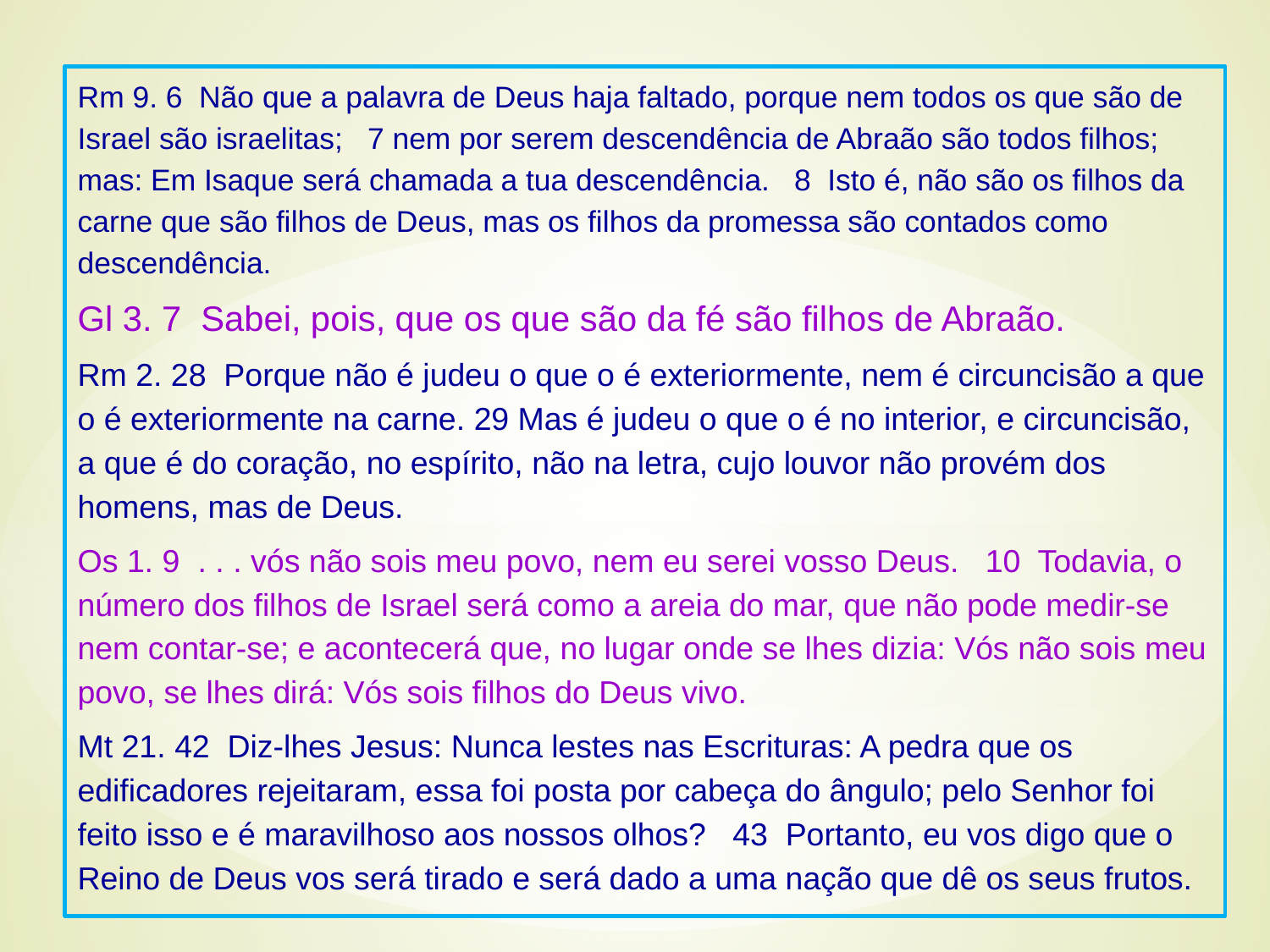

Rm 9. 6  Não que a palavra de Deus haja faltado, porque nem todos os que são de Israel são israelitas;   7 nem por serem descendência de Abraão são todos filhos; mas: Em Isaque será chamada a tua descendência.   8  Isto é, não são os filhos da carne que são filhos de Deus, mas os filhos da promessa são contados como descendência.
Gl 3. 7  Sabei, pois, que os que são da fé são filhos de Abraão.
Rm 2. 28  Porque não é judeu o que o é exteriormente, nem é circuncisão a que o é exteriormente na carne. 29 Mas é judeu o que o é no interior, e circuncisão, a que é do coração, no espírito, não na letra, cujo louvor não provém dos homens, mas de Deus.
Os 1. 9  . . . vós não sois meu povo, nem eu serei vosso Deus.   10  Todavia, o número dos filhos de Israel será como a areia do mar, que não pode medir-se nem contar-se; e acontecerá que, no lugar onde se lhes dizia: Vós não sois meu povo, se lhes dirá: Vós sois filhos do Deus vivo.
Mt 21. 42  Diz-lhes Jesus: Nunca lestes nas Escrituras: A pedra que os edificadores rejeitaram, essa foi posta por cabeça do ângulo; pelo Senhor foi feito isso e é maravilhoso aos nossos olhos?   43  Portanto, eu vos digo que o Reino de Deus vos será tirado e será dado a uma nação que dê os seus frutos.